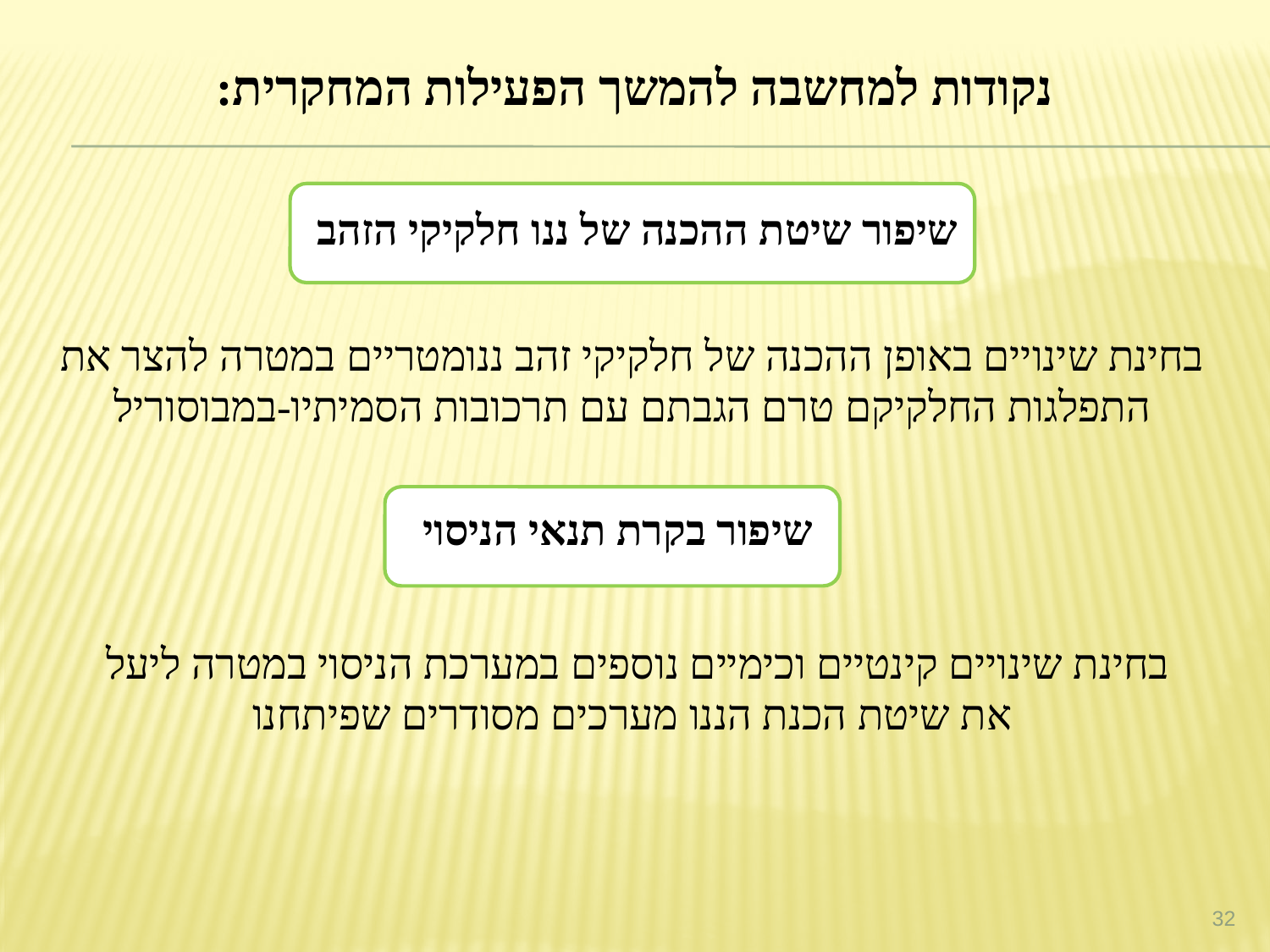

נקודות למחשבה להמשך הפעילות המחקרית:

שיפור שיטת ההכנה של ננו חלקיקי הזהב

בחינת שינויים באופן ההכנה של חלקיקי זהב ננומטריים במטרה להצר את התפלגות החלקיקם טרם הגבתם עם תרכובות הסמיתיו-במבוסוריל

שיפור בקרת תנאי הניסוי
בחינת שינויים קינטיים וכימיים נוספים במערכת הניסוי במטרה ליעל
את שיטת הכנת הננו מערכים מסודרים שפיתחנו
32